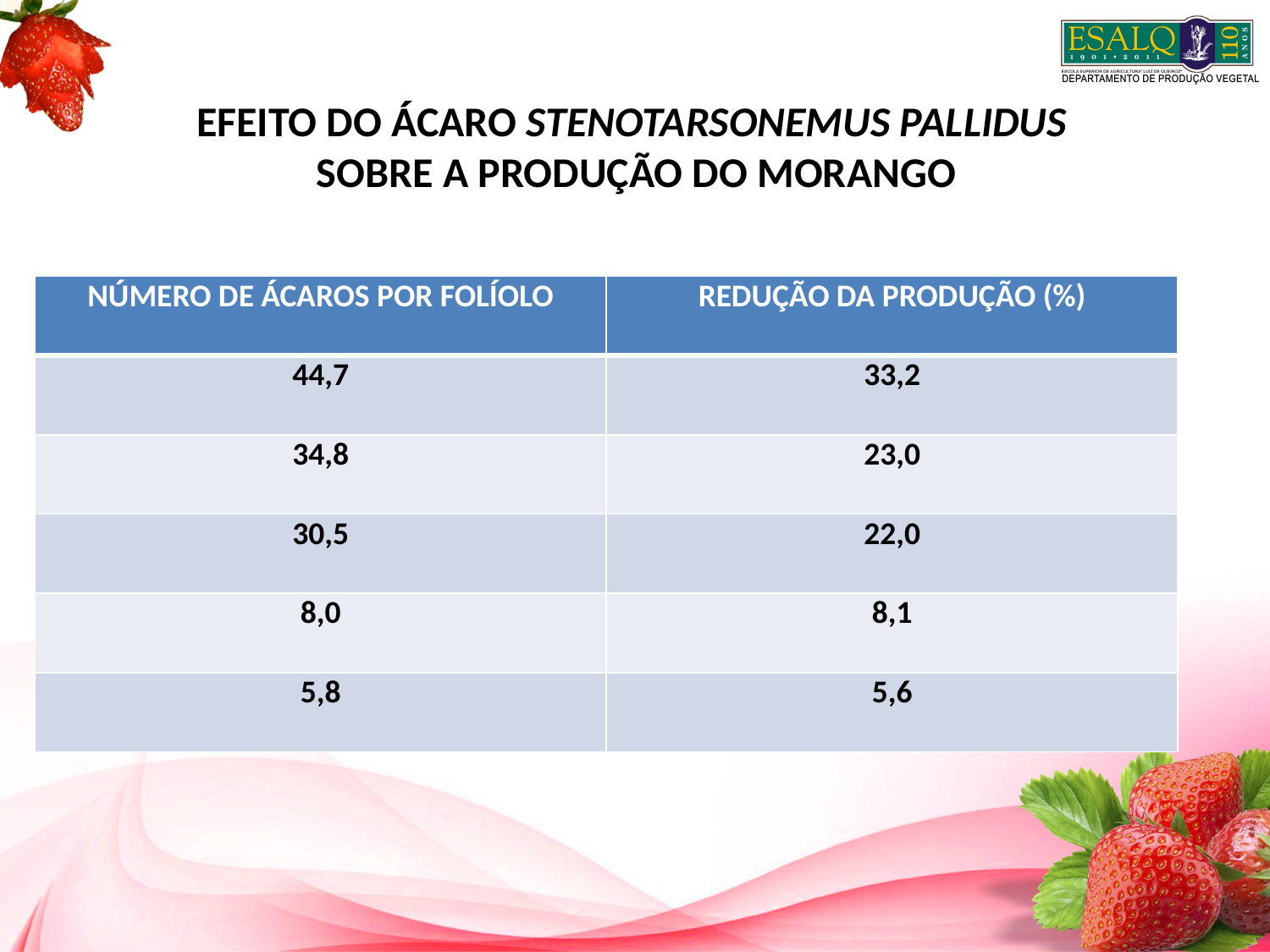

# EFEITO DO ÁCARO STENOTARSONEMUS PALLIDUS SOBRE A PRODUÇÃO DO MORANGO
| NÚMERO DE ÁCAROS POR FOLÍOLO | REDUÇÃO DA PRODUÇÃO (%) |
| --- | --- |
| 44,7 | 33,2 |
| 34,8 | 23,0 |
| 30,5 | 22,0 |
| 8,0 | 8,1 |
| 5,8 | 5,6 |